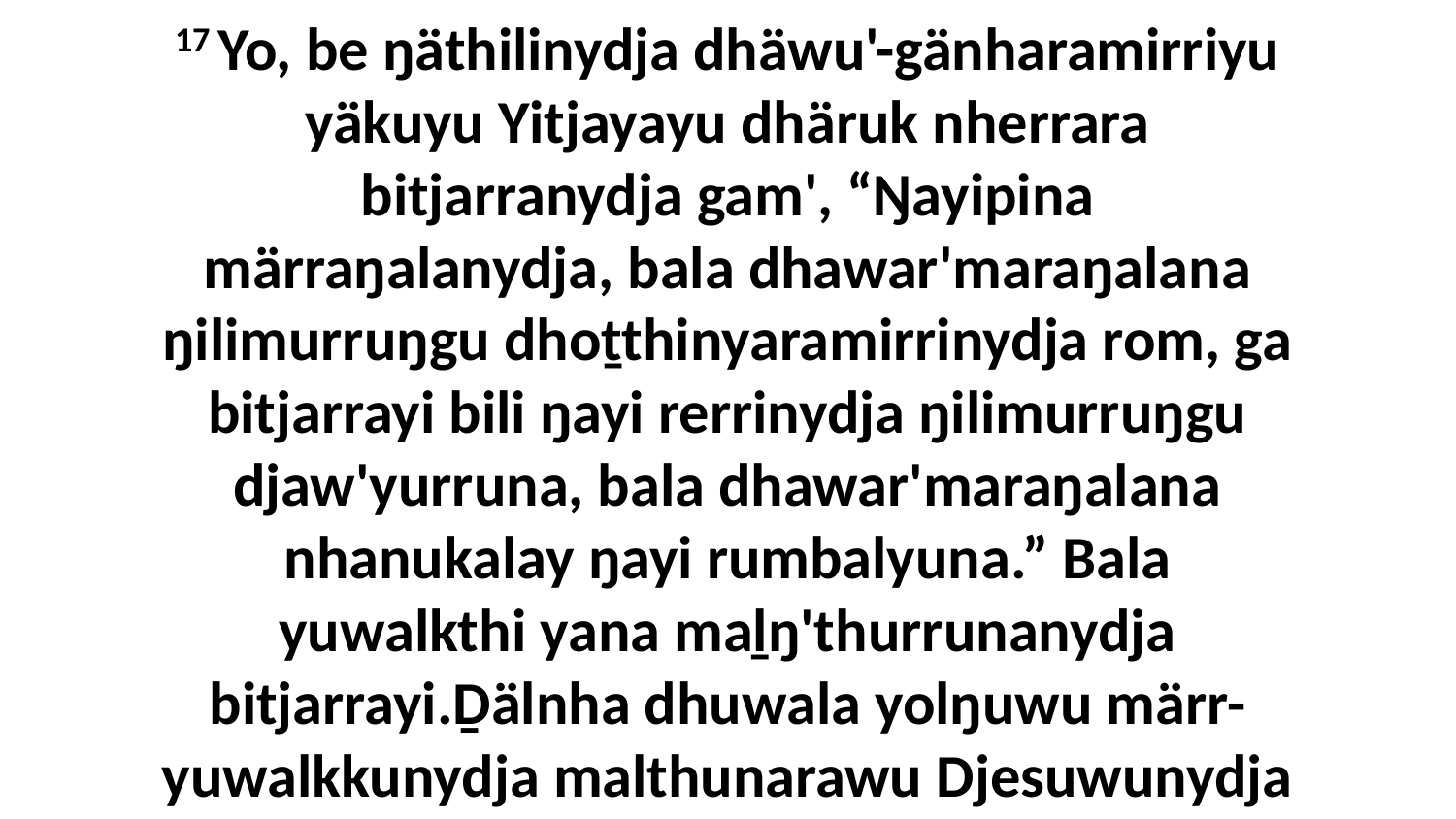

17 Yo, be ŋäthilinydja dhäwu'-gänharamirriyu yäkuyu Yitjayayu dhäruk nherrara bitjarranydja gam', “Ŋayipina märraŋalanydja, bala dhawar'maraŋalana ŋilimurruŋgu dhoṯthinyaramirrinydja rom, ga bitjarrayi bili ŋayi rerrinydja ŋilimurruŋgu djaw'yurruna, bala dhawar'maraŋalana nhanukalay ŋayi rumbalyuna.” Bala yuwalkthi yana maḻŋ'thurrunanydja bitjarrayi.Ḏälnha dhuwala yolŋuwu märr-yuwalkkunydja malthunarawu Djesuwunydja